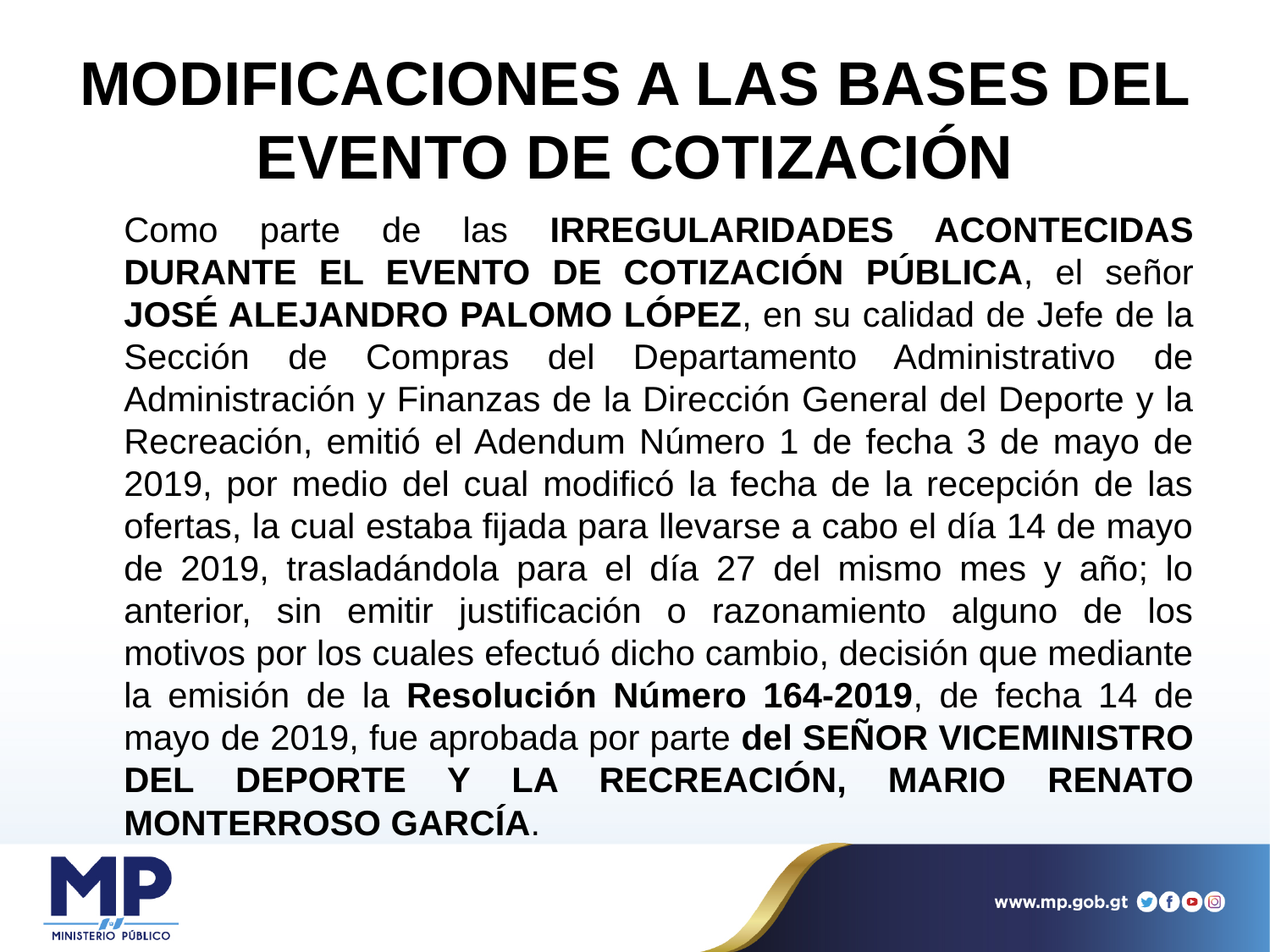

# MODIFICACIONES A LAS BASES DEL EVENTO DE COTIZACIÓN
	Como parte de las IRREGULARIDADES ACONTECIDAS DURANTE EL EVENTO DE COTIZACIÓN PÚBLICA, el señor JOSÉ ALEJANDRO PALOMO LÓPEZ, en su calidad de Jefe de la Sección de Compras del Departamento Administrativo de Administración y Finanzas de la Dirección General del Deporte y la Recreación, emitió el Adendum Número 1 de fecha 3 de mayo de 2019, por medio del cual modificó la fecha de la recepción de las ofertas, la cual estaba fijada para llevarse a cabo el día 14 de mayo de 2019, trasladándola para el día 27 del mismo mes y año; lo anterior, sin emitir justificación o razonamiento alguno de los motivos por los cuales efectuó dicho cambio, decisión que mediante la emisión de la Resolución Número 164-2019, de fecha 14 de mayo de 2019, fue aprobada por parte del SEÑOR VICEMINISTRO DEL DEPORTE Y LA RECREACIÓN, MARIO RENATO MONTERROSO GARCÍA.